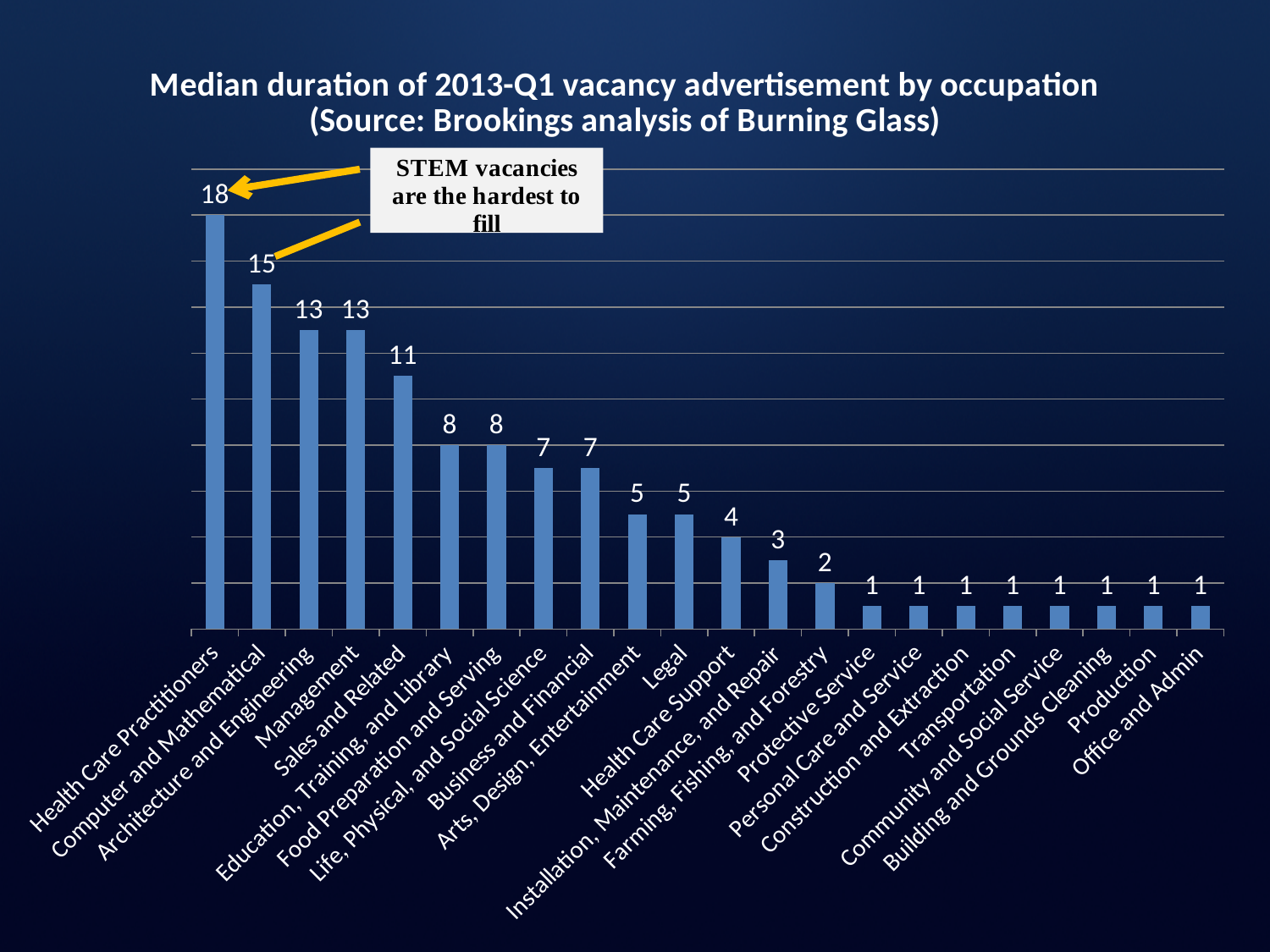

### Chart: Median duration of 2013-Q1 vacancy advertisement by occupation (Source: Brookings analysis of Burning Glass)

| Category | Median duration of opening |
|---|---|
| Health Care Practitioners | 18.0 |
| Computer and Mathematical | 15.0 |
| Architecture and Engineering | 13.0 |
| Management | 13.0 |
| Sales and Related | 11.0 |
| Education, Training, and Library | 8.0 |
| Food Preparation and Serving | 8.0 |
| Life, Physical, and Social Science | 7.0 |
| Business and Financial | 7.0 |
| Arts, Design, Entertainment | 5.0 |
| Legal | 5.0 |
| Health Care Support | 4.0 |
| Installation, Maintenance, and Repair | 3.0 |
| Farming, Fishing, and Forestry | 2.0 |
| Protective Service | 1.0 |
| Personal Care and Service | 1.0 |
| Construction and Extraction | 1.0 |
| Transportation | 1.0 |
| Community and Social Service | 1.0 |
| Building and Grounds Cleaning | 1.0 |
| Production | 1.0 |
| Office and Admin | 1.0 |